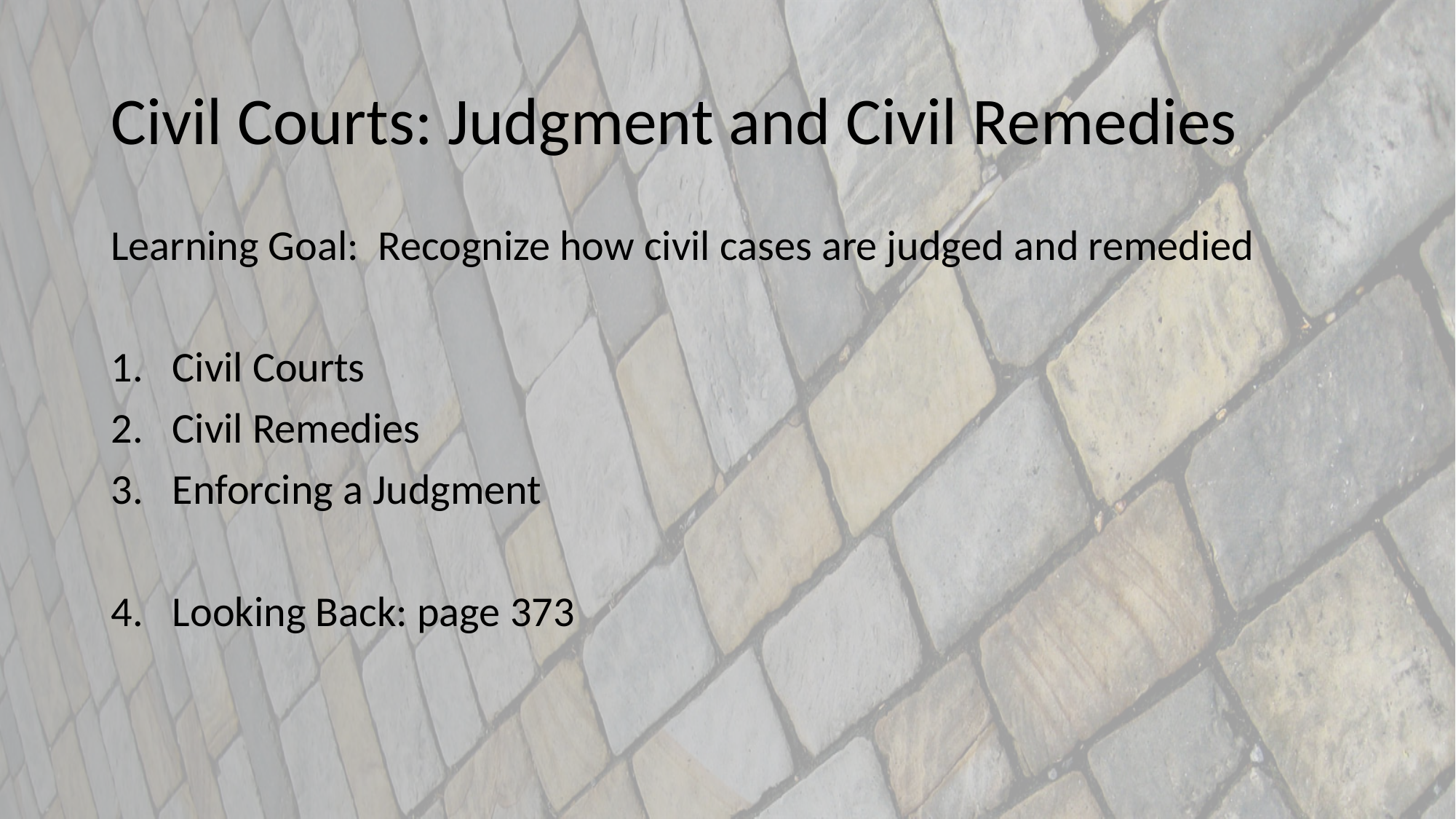

# Civil Courts: Judgment and Civil Remedies
Learning Goal:  Recognize how civil cases are judged and remedied

Civil Courts
Civil Remedies
Enforcing a Judgment

Looking Back: page 373